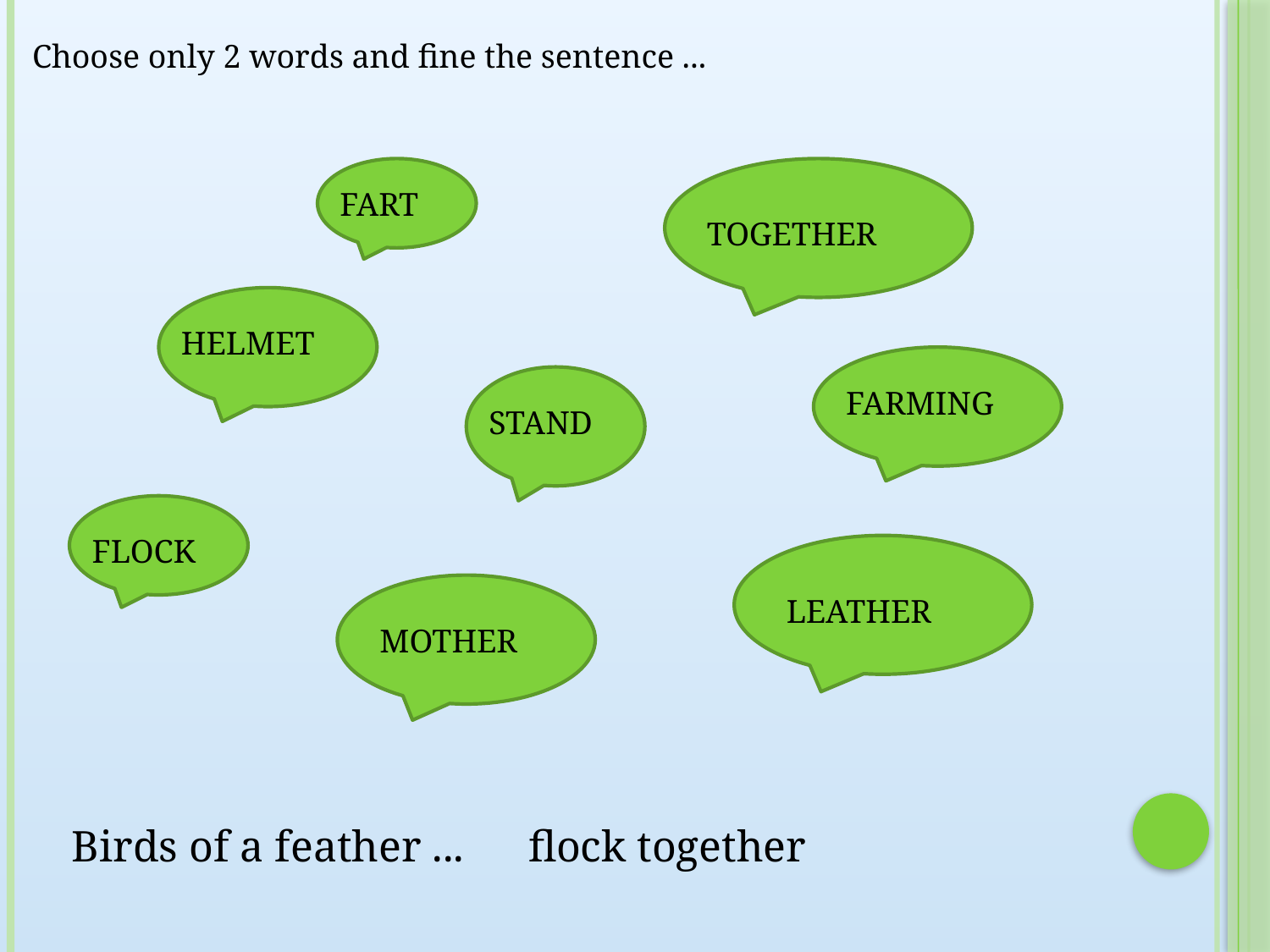

Choose only 2 words and fine the sentence ...

FART
TOGETHER

HELMET

FARMING
STAND

FLOCK

LEATHER
MOTHER
Birds of a feather ...

flock together